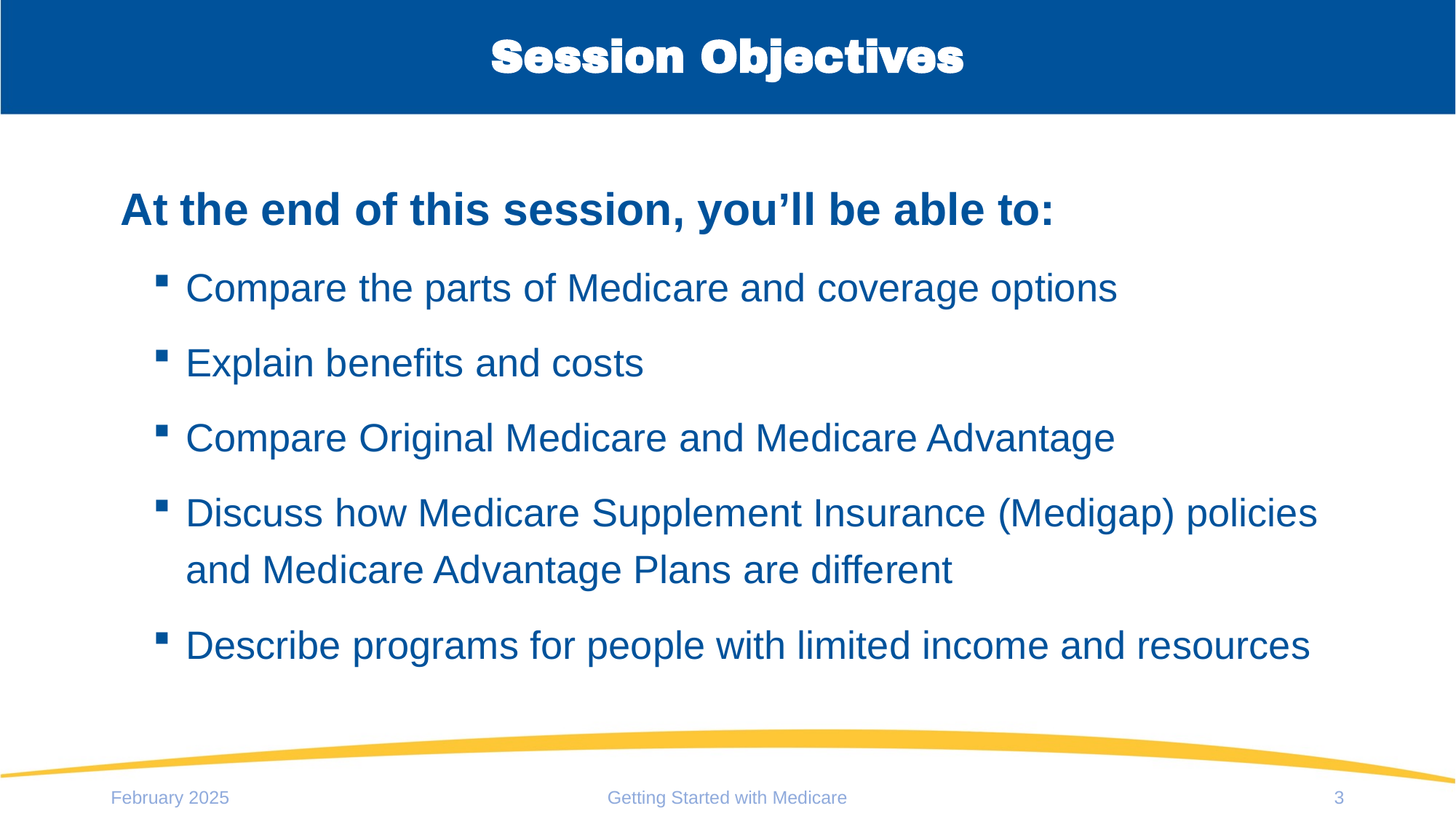

# Session Objectives
At the end of this session, you’ll be able to:
Compare the parts of Medicare and coverage options
Explain benefits and costs
Compare Original Medicare and Medicare Advantage
Discuss how Medicare Supplement Insurance (Medigap) policies and Medicare Advantage Plans are different
Describe programs for people with limited income and resources
February 2025
Getting Started with Medicare
3